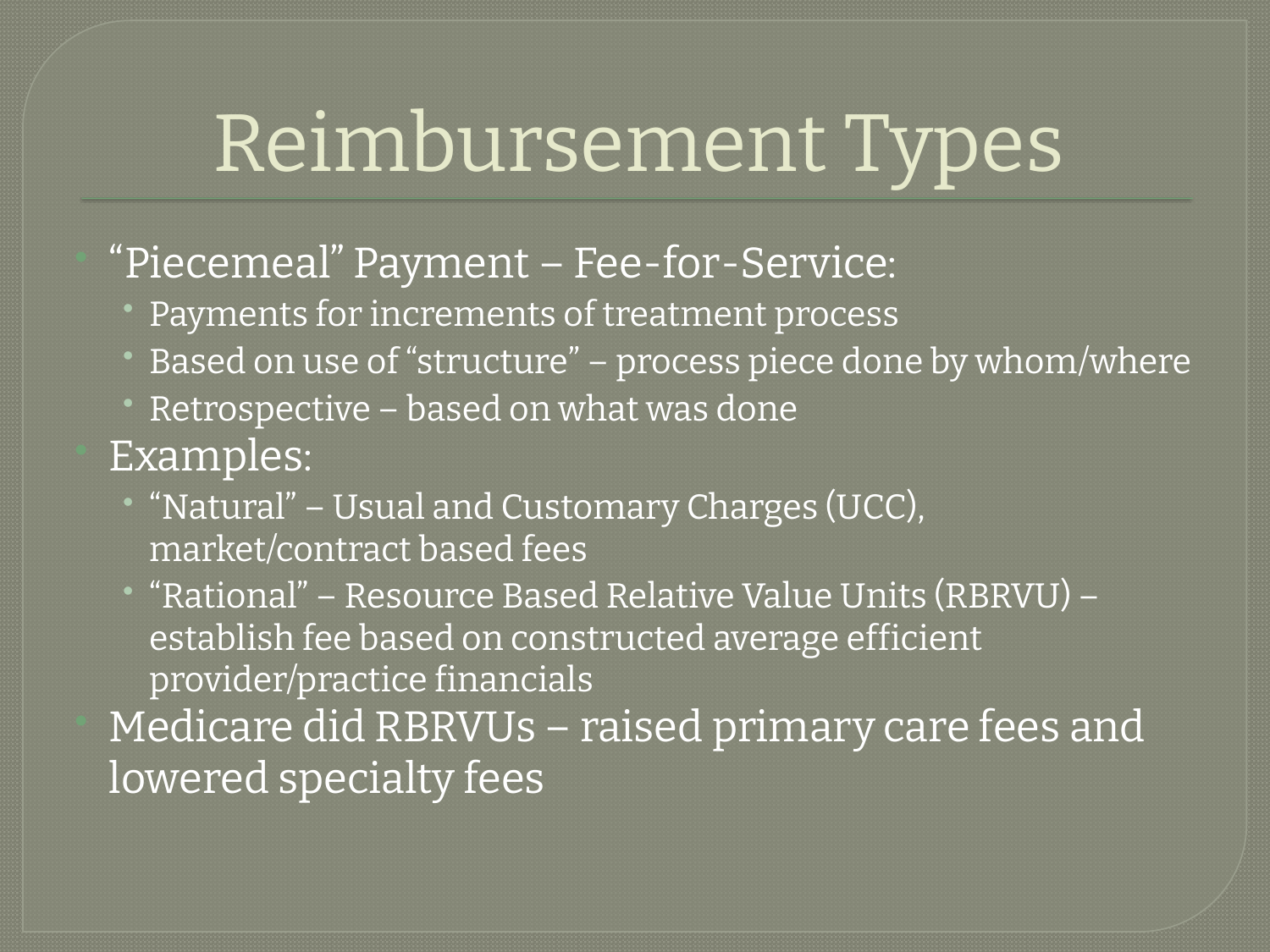

# Reimbursement Types
“Piecemeal” Payment – Fee-for-Service:
Payments for increments of treatment process
Based on use of “structure” – process piece done by whom/where
Retrospective – based on what was done
Examples:
“Natural” – Usual and Customary Charges (UCC), market/contract based fees
“Rational” – Resource Based Relative Value Units (RBRVU) – establish fee based on constructed average efficient provider/practice financials
Medicare did RBRVUs – raised primary care fees and lowered specialty fees